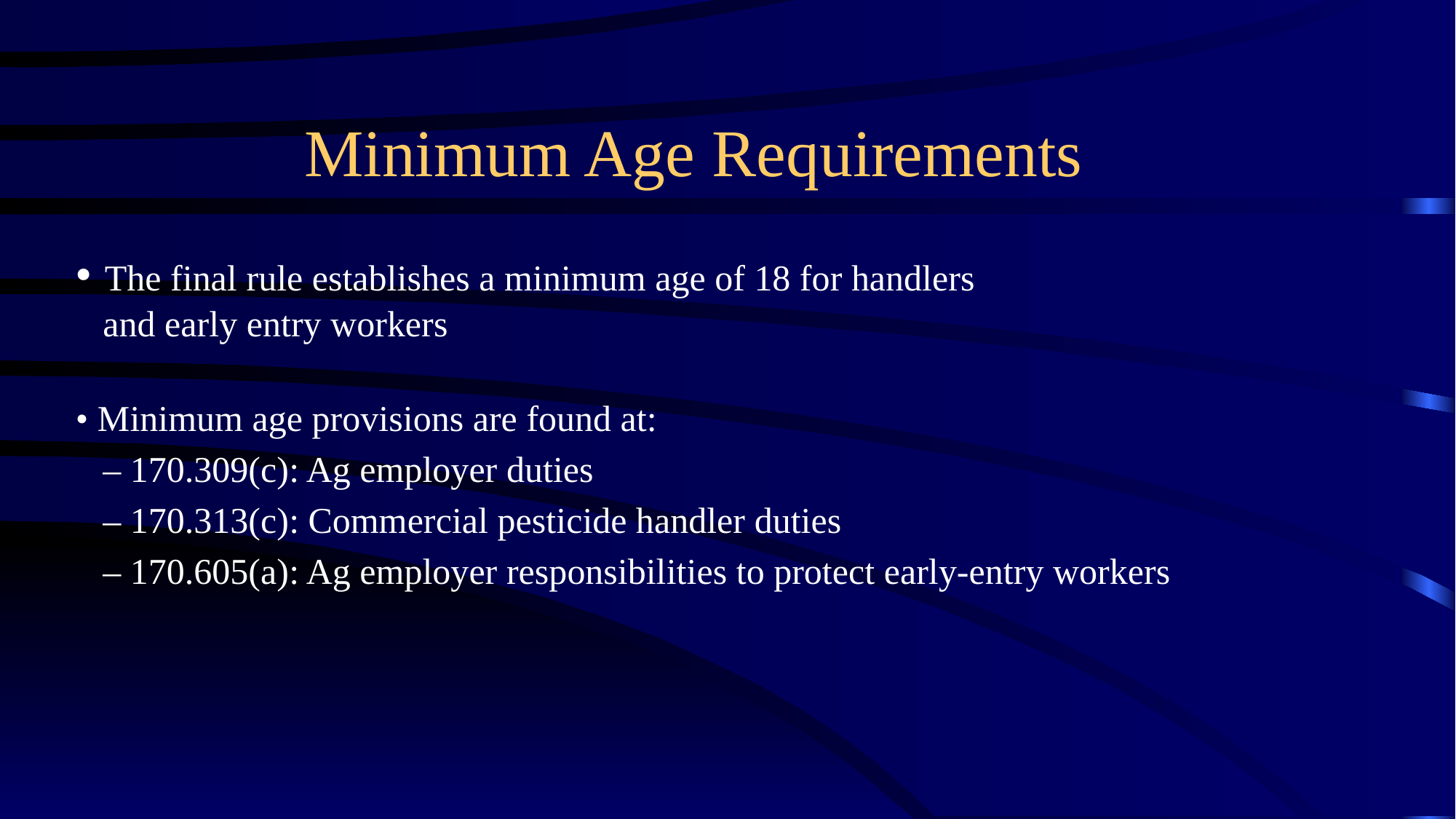

# Minimum Age Requirements
• The final rule establishes a minimum age of 18 for handlers
   and early entry workers

• Minimum age provisions are found at:
   – 170.309(c): Ag employer duties
   – 170.313(c): Commercial pesticide handler duties
   – 170.605(a): Ag employer responsibilities to protect early-entry workers